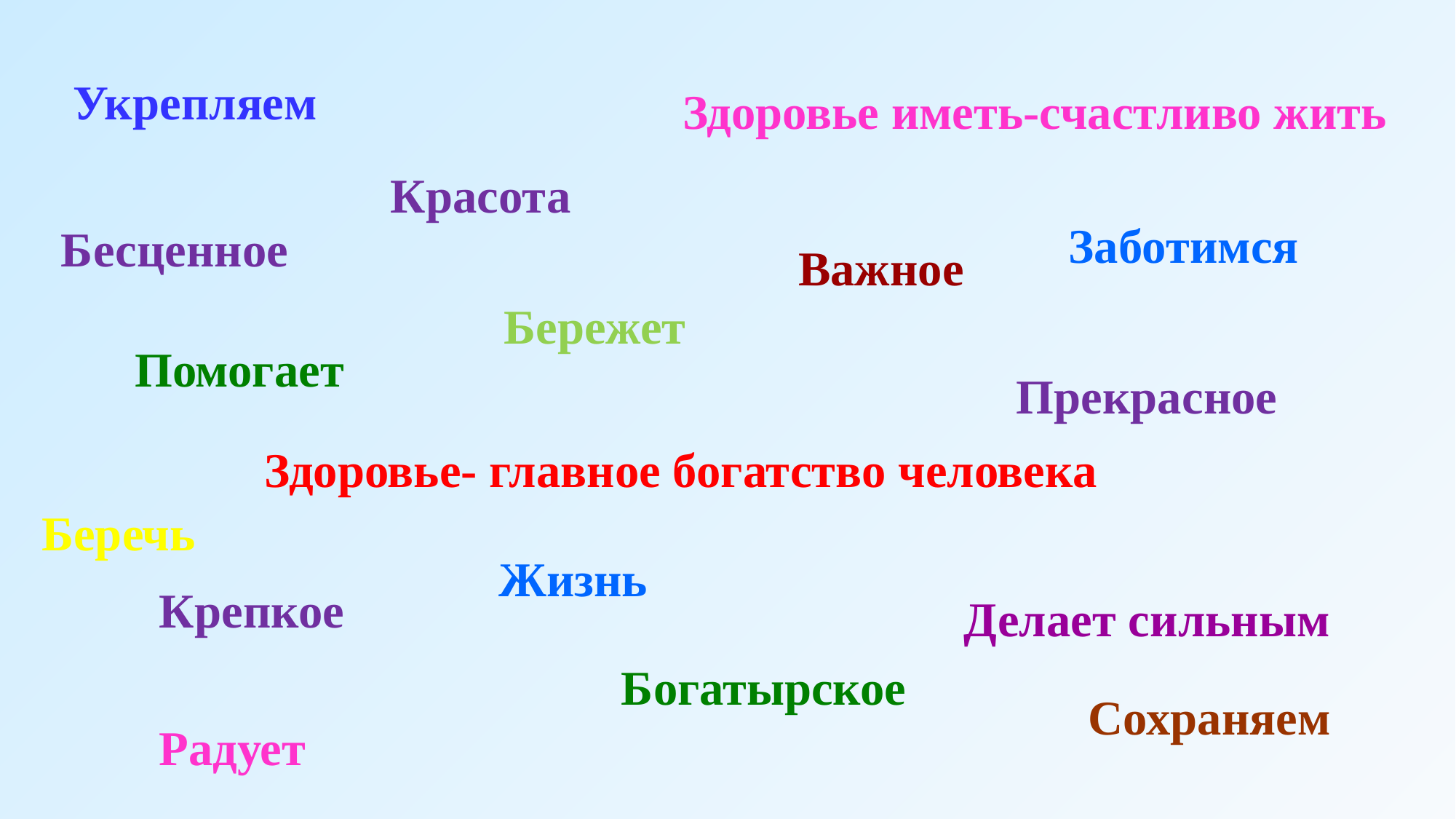

Укрепляем
Здоровье иметь-счастливо жить
Красота
Заботимся
Бесценное
Важное
Бережет
 Помогает
Прекрасное
Здоровье- главное богатство человека
Беречь
Жизнь
Крепкое
Делает сильным
Богатырское
Сохраняем
Радует